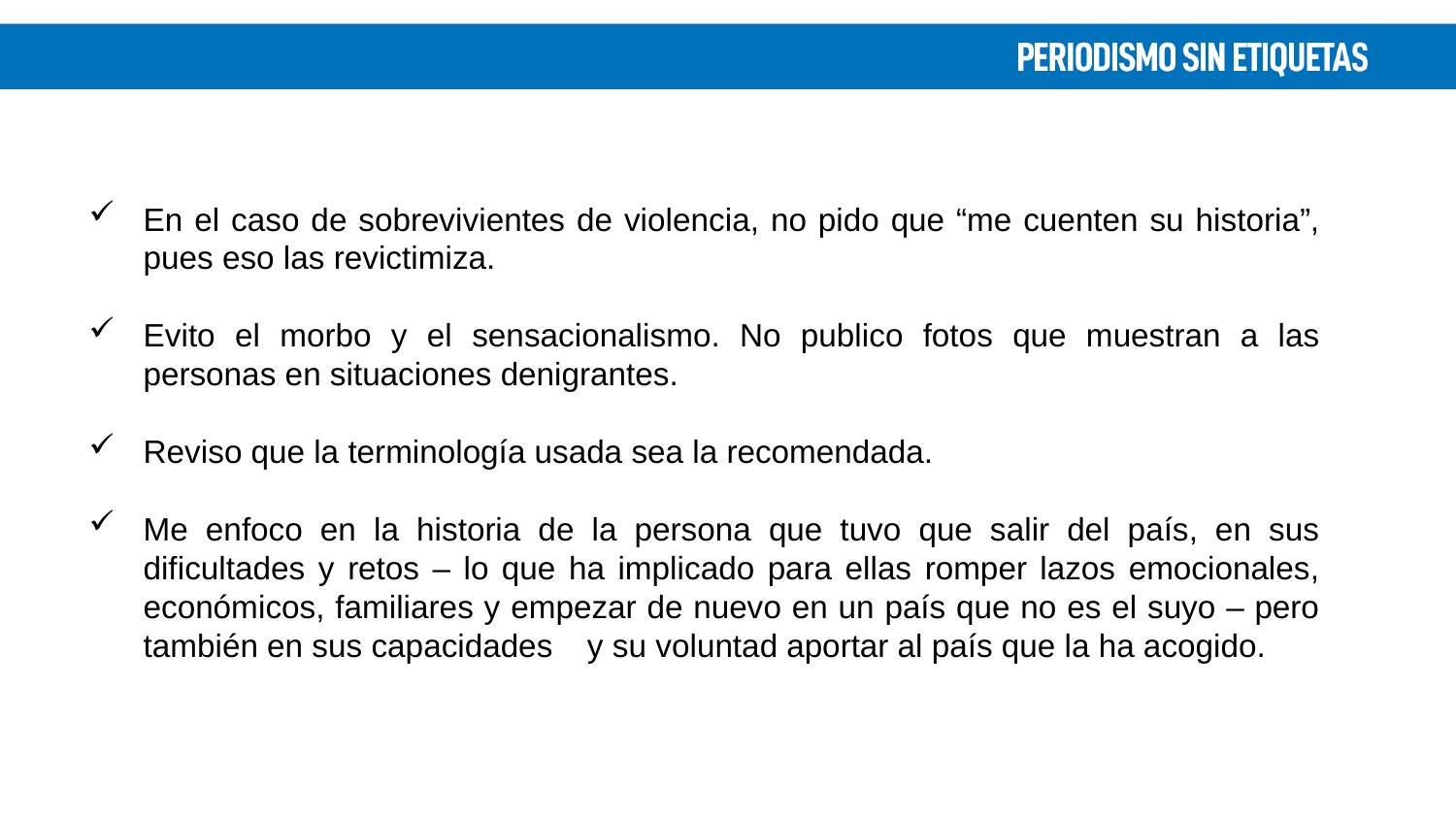

En el caso de sobrevivientes de violencia, no pido que “me cuenten su historia”, pues eso las revictimiza.

Evito el morbo y el sensacionalismo. No publico fotos que muestran a las personas en situaciones denigrantes.

Reviso que la terminología usada sea la recomendada.

Me enfoco en la historia de la persona que tuvo que salir del país, en sus dificultades y retos – lo que ha implicado para ellas romper lazos emocionales, económicos, familiares y empezar de nuevo en un país que no es el suyo – pero también en sus capacidades    y su voluntad aportar al país que la ha acogido.

Idea 01